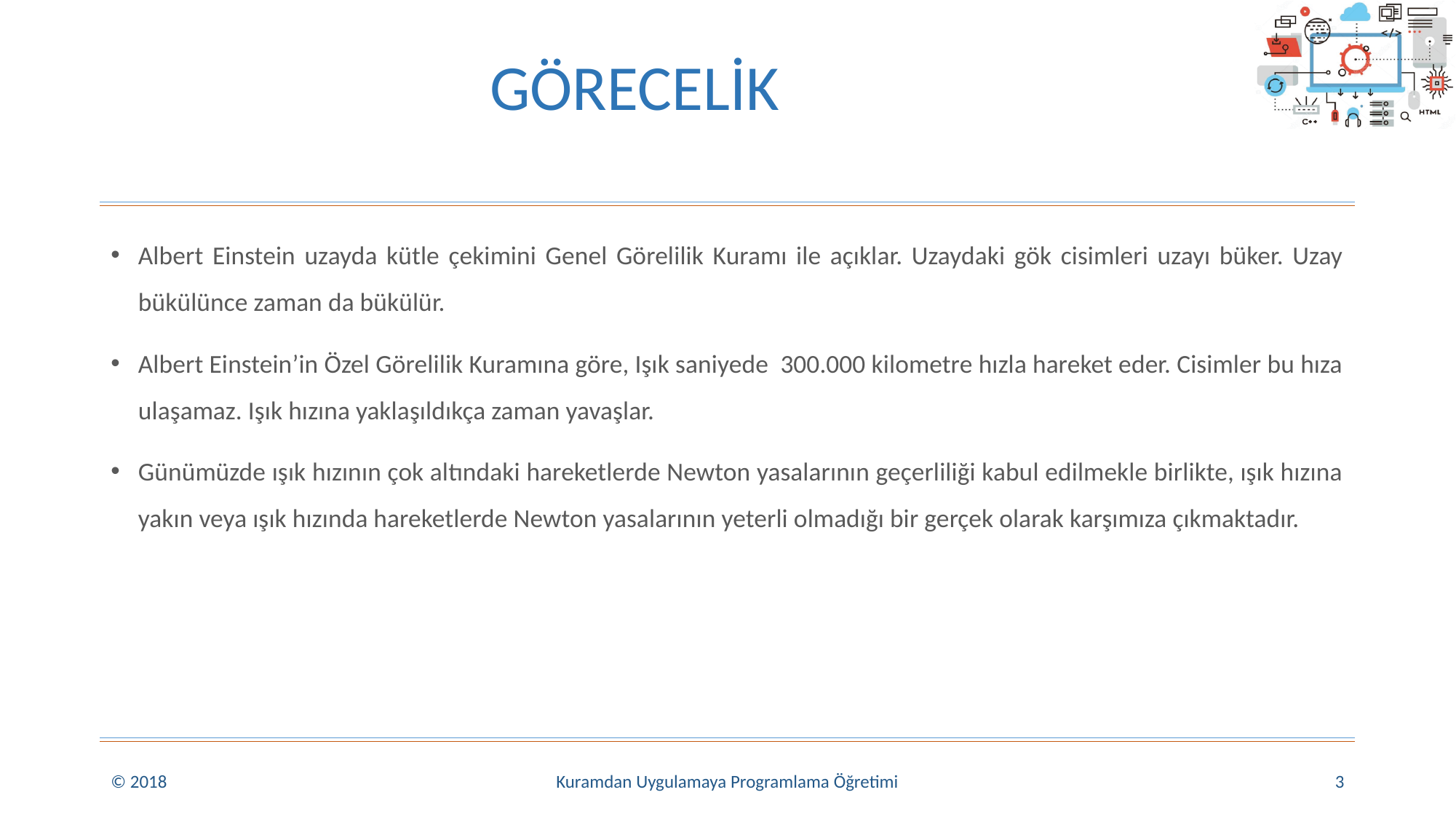

# GÖRECELİK
Albert Einstein uzayda kütle çekimini Genel Görelilik Kuramı ile açıklar. Uzaydaki gök cisimleri uzayı büker. Uzay bükülünce zaman da bükülür.
Albert Einstein’in Özel Görelilik Kuramına göre, Işık saniyede  300.000 kilometre hızla hareket eder. Cisimler bu hıza ulaşamaz. Işık hızına yaklaşıldıkça zaman yavaşlar.
Günümüzde ışık hızının çok altındaki hareketlerde Newton yasalarının geçerliliği kabul edilmekle birlikte, ışık hızına yakın veya ışık hızında hareketlerde Newton yasalarının yeterli olmadığı bir gerçek olarak karşımıza çıkmaktadır.

© 2018
Kuramdan Uygulamaya Programlama Öğretimi
3